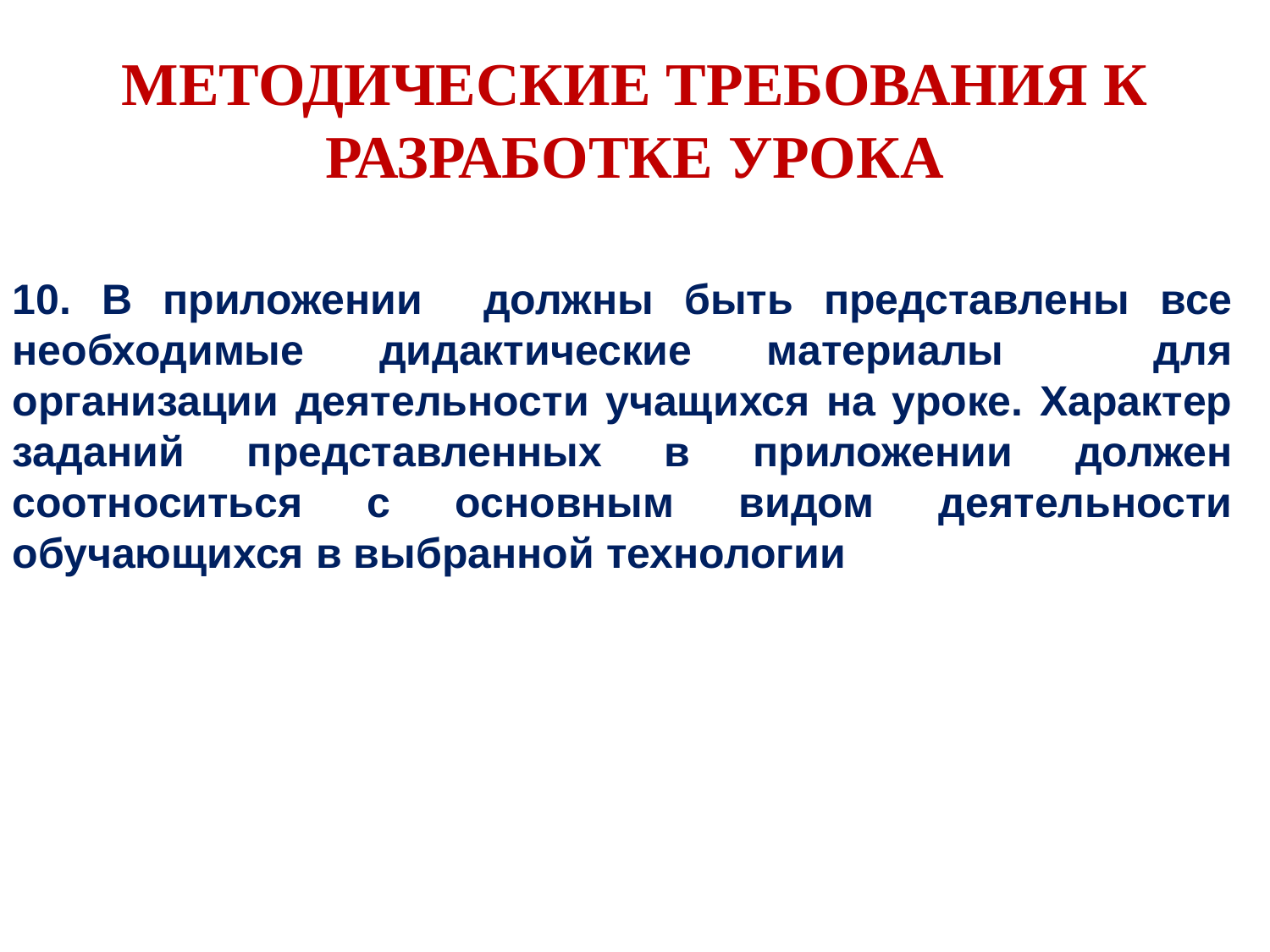

# МЕТОДИЧЕСКИЕ ТРЕБОВАНИЯ К РАЗРАБОТКЕ УРОКА
10. В приложении  должны быть представлены все необходимые дидактические материалы  для организации деятельности учащихся на уроке. Характер заданий представленных в приложении должен соотноситься с основным видом деятельности обучающихся в выбранной технологии